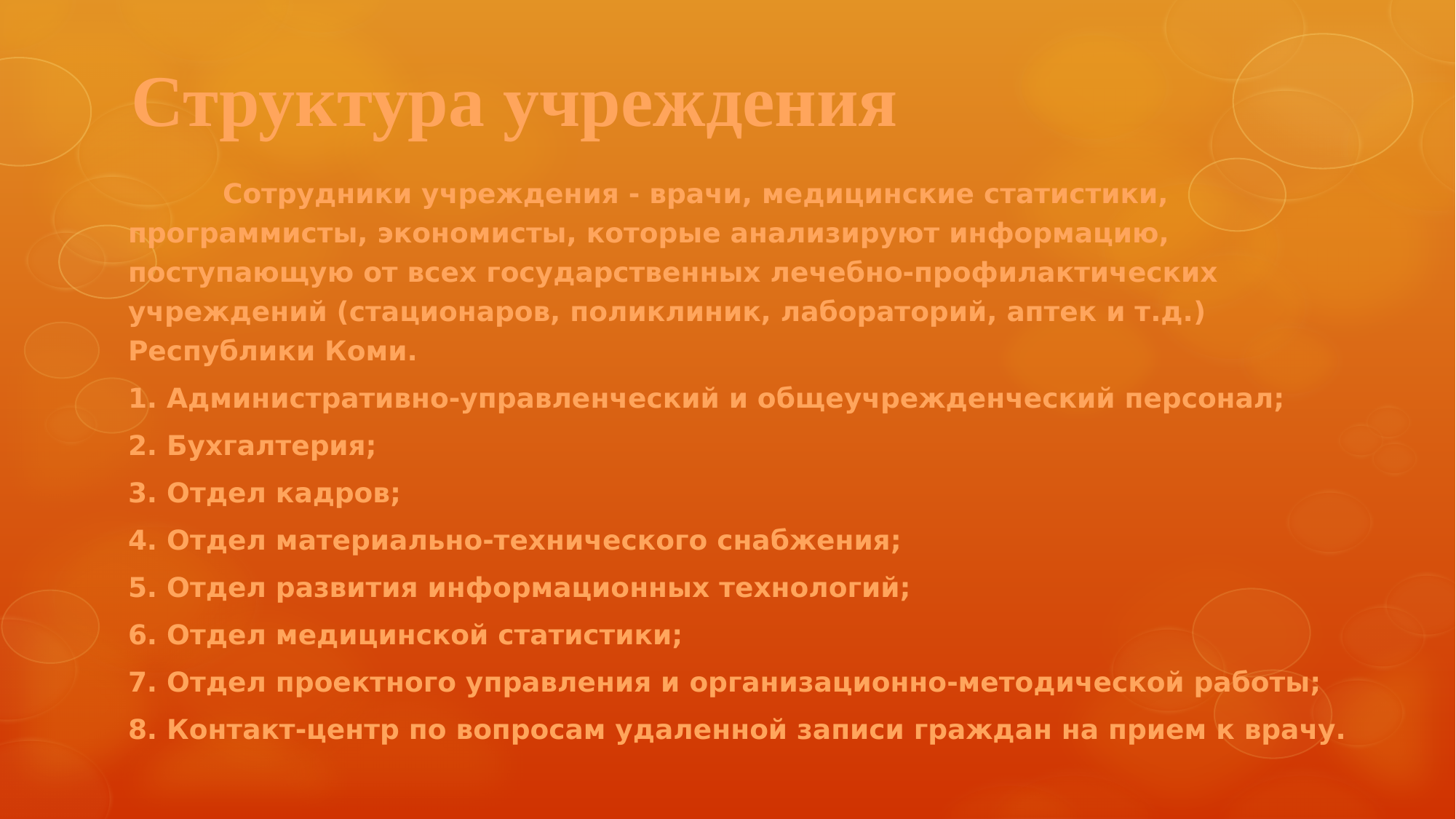

# Структура учреждения
          Сотрудники учреждения - врачи, медицинские статистики, программисты, экономисты, которые анализируют информацию, поступающую от всех государственных лечебно-профилактических учреждений (стационаров, поликлиник, лабораторий, аптек и т.д.) Республики Коми.
1. Административно-управленческий и общеучрежденческий персонал;
2. Бухгалтерия;
3. Отдел кадров;
4. Отдел материально-технического снабжения;
5. Отдел развития информационных технологий;
6. Отдел медицинской статистики;
7. Отдел проектного управления и организационно-методической работы;
8. Контакт-центр по вопросам удаленной записи граждан на прием к врачу.